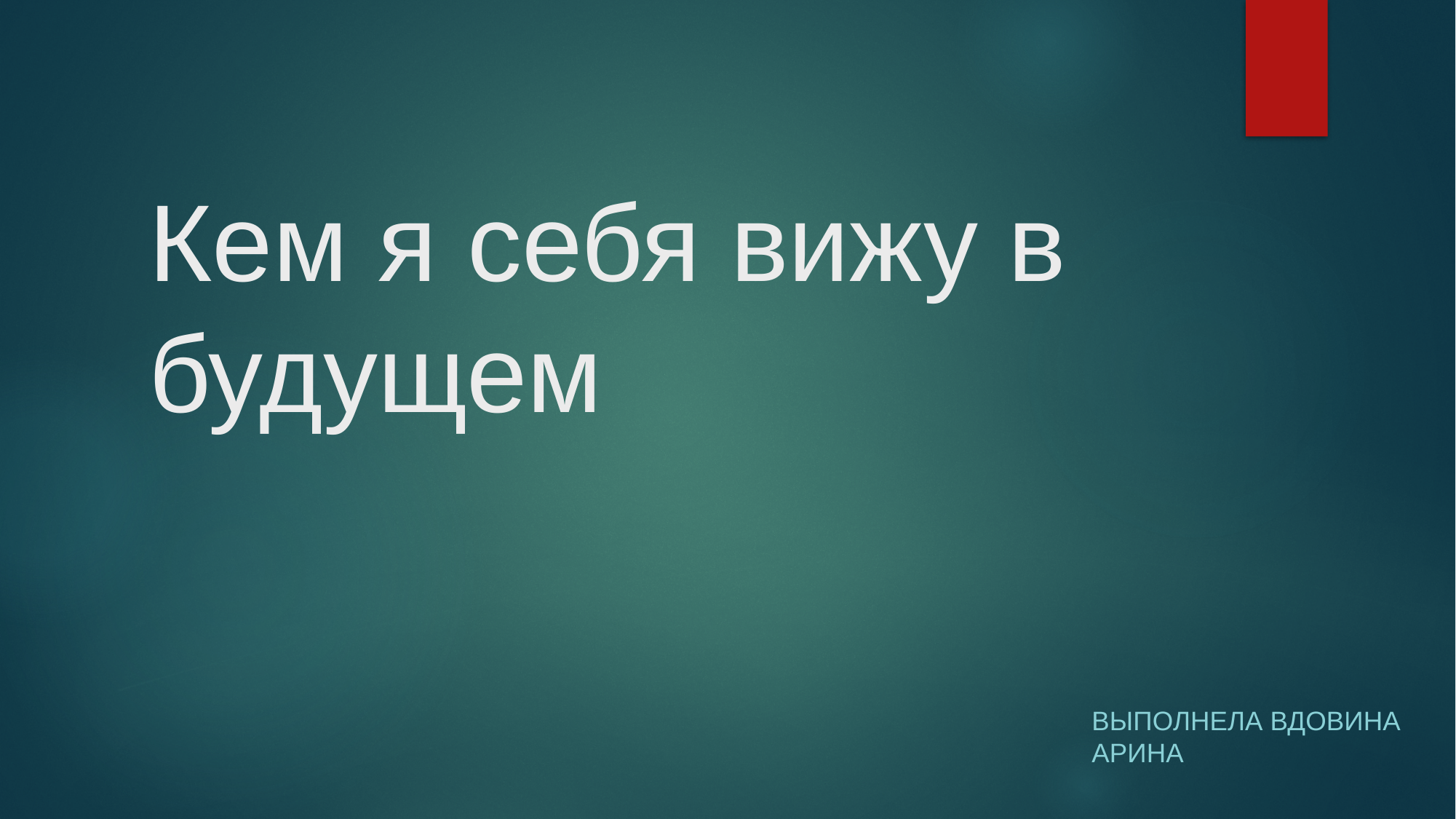

# Кем я себя вижу в будущем
Выполнела Вдовина арина